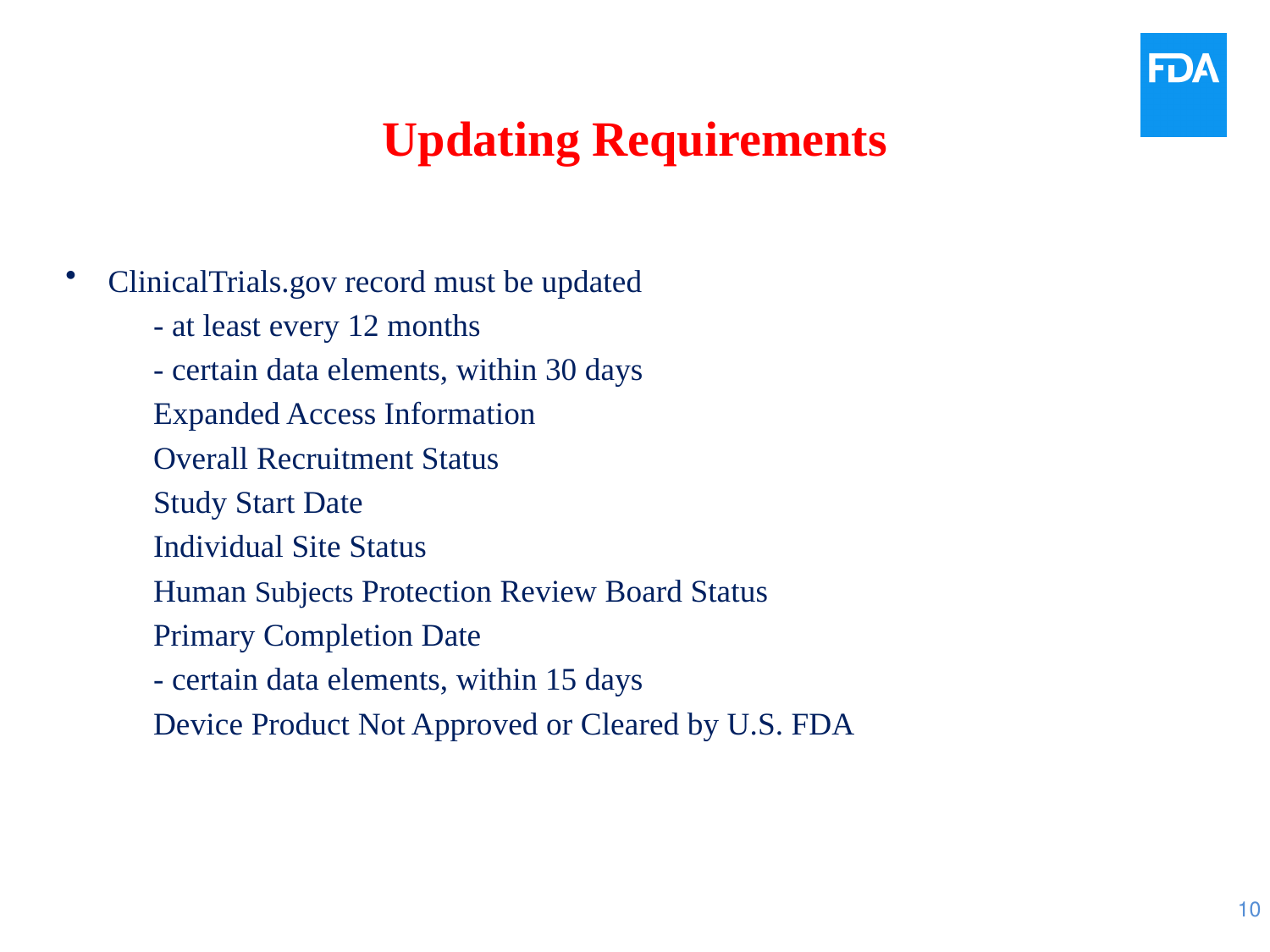

# Updating Requirements
ClinicalTrials.gov record must be updated
	- at least every 12 months
	- certain data elements, within 30 days
		Expanded Access Information
		Overall Recruitment Status
		Study Start Date
		Individual Site Status
		Human Subjects Protection Review Board Status
		Primary Completion Date
	- certain data elements, within 15 days
		Device Product Not Approved or Cleared by U.S. FDA

10